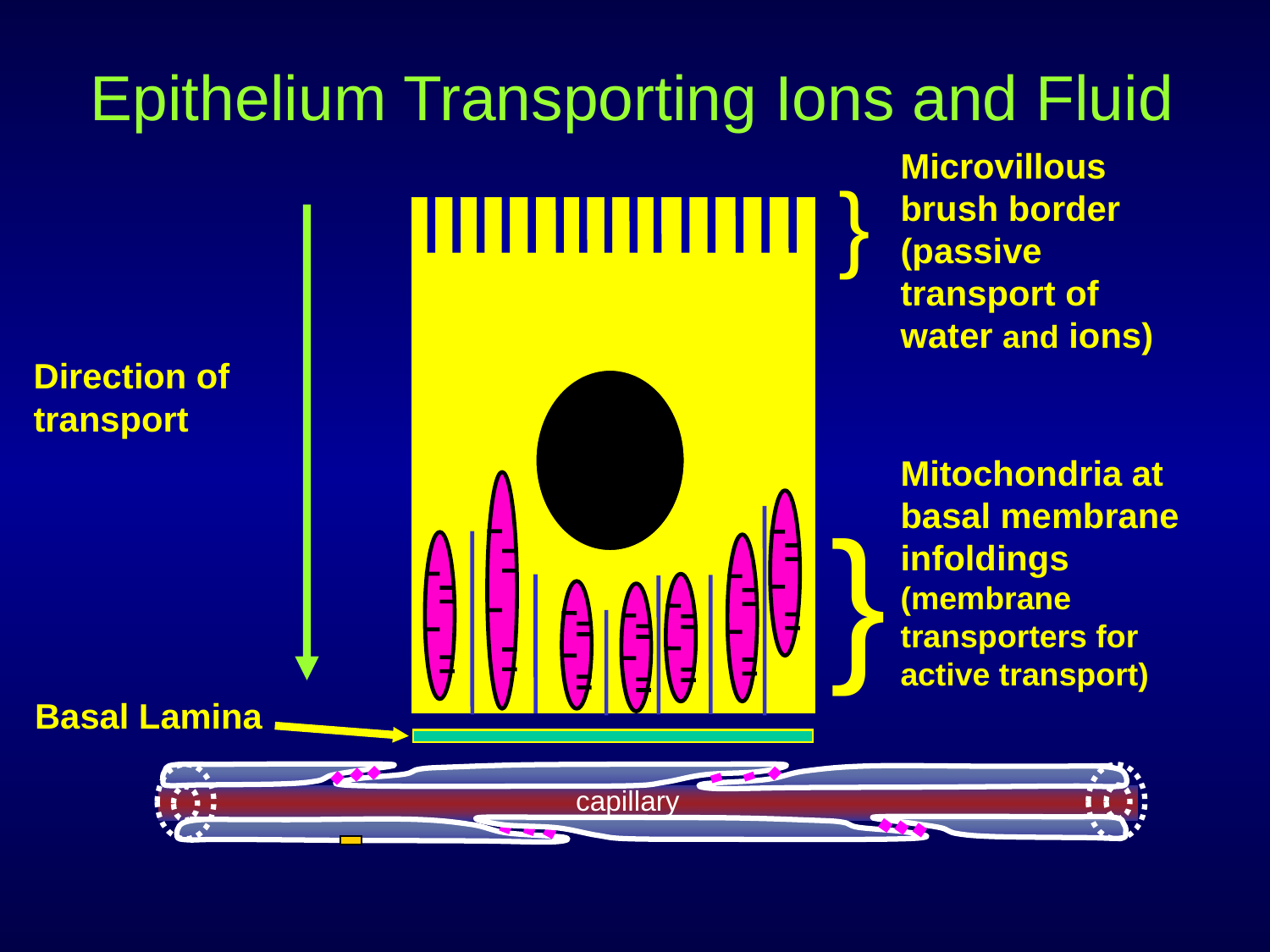

# Epithelium Transporting Ions and Fluid
Microvillous brush border
(passive transport of water and ions)
}

Direction of transport
Mitochondria at basal membrane infoldings
(membrane transporters for active transport)
}
Basal Lamina

capillary